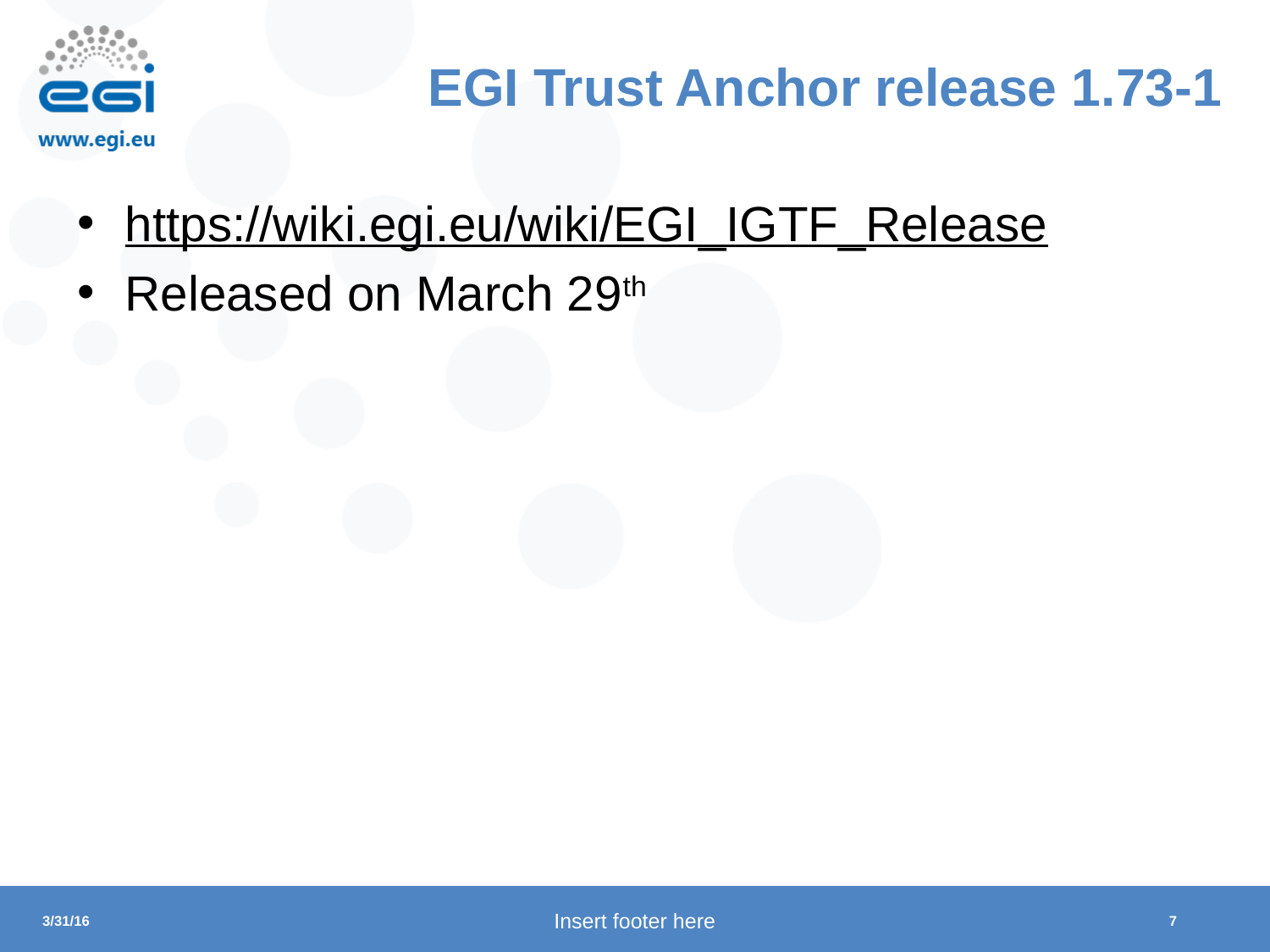

# EGI Trust Anchor release 1.73-1
https://wiki.egi.eu/wiki/EGI_IGTF_Release
Released on March 29th
Insert footer here